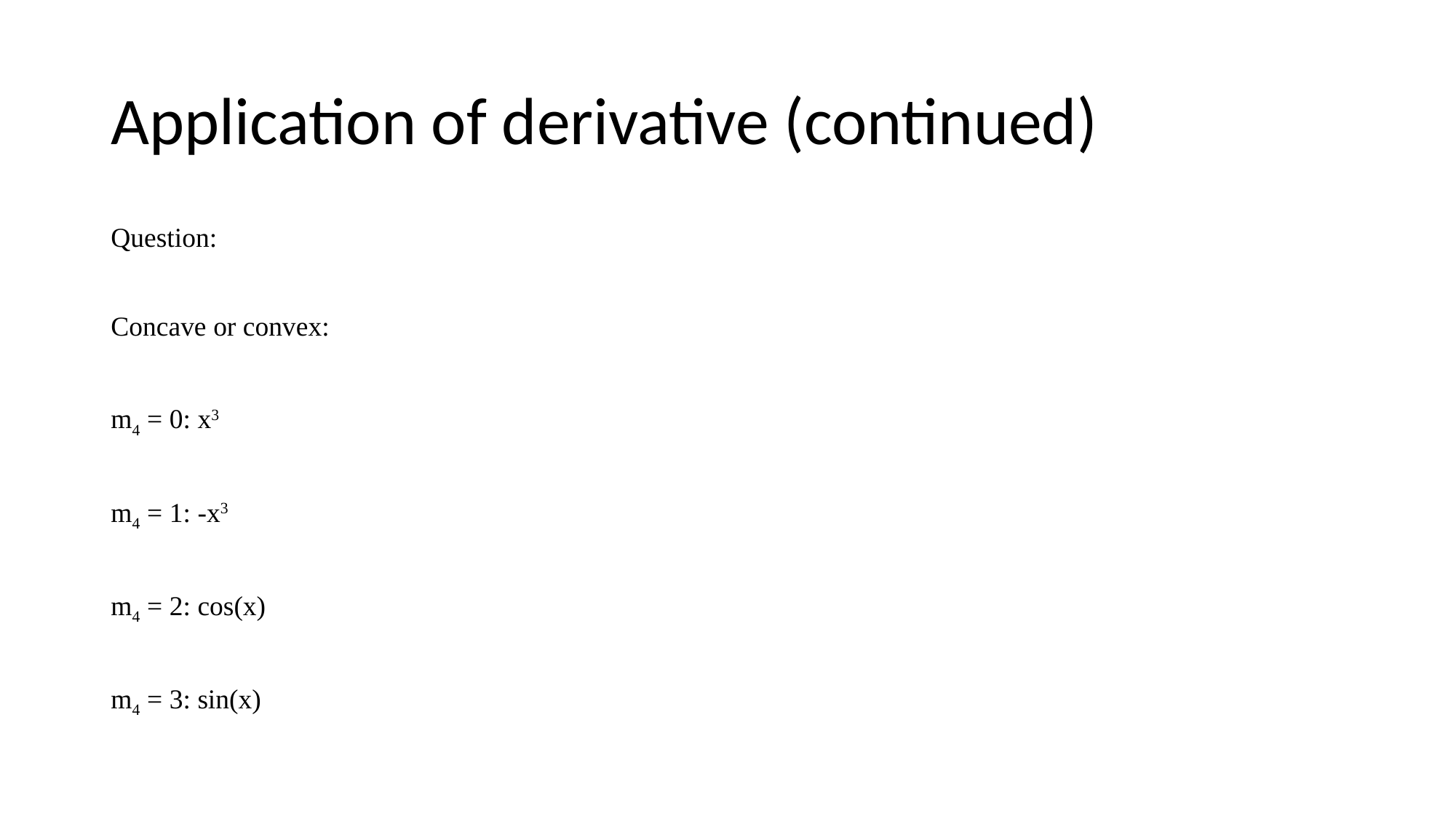

# Application of derivative (continued)
Question:

Concave or convex:

m4 = 0: x3

m4 = 1: -x3

m4 = 2: cos(x)

m4 = 3: sin(x)